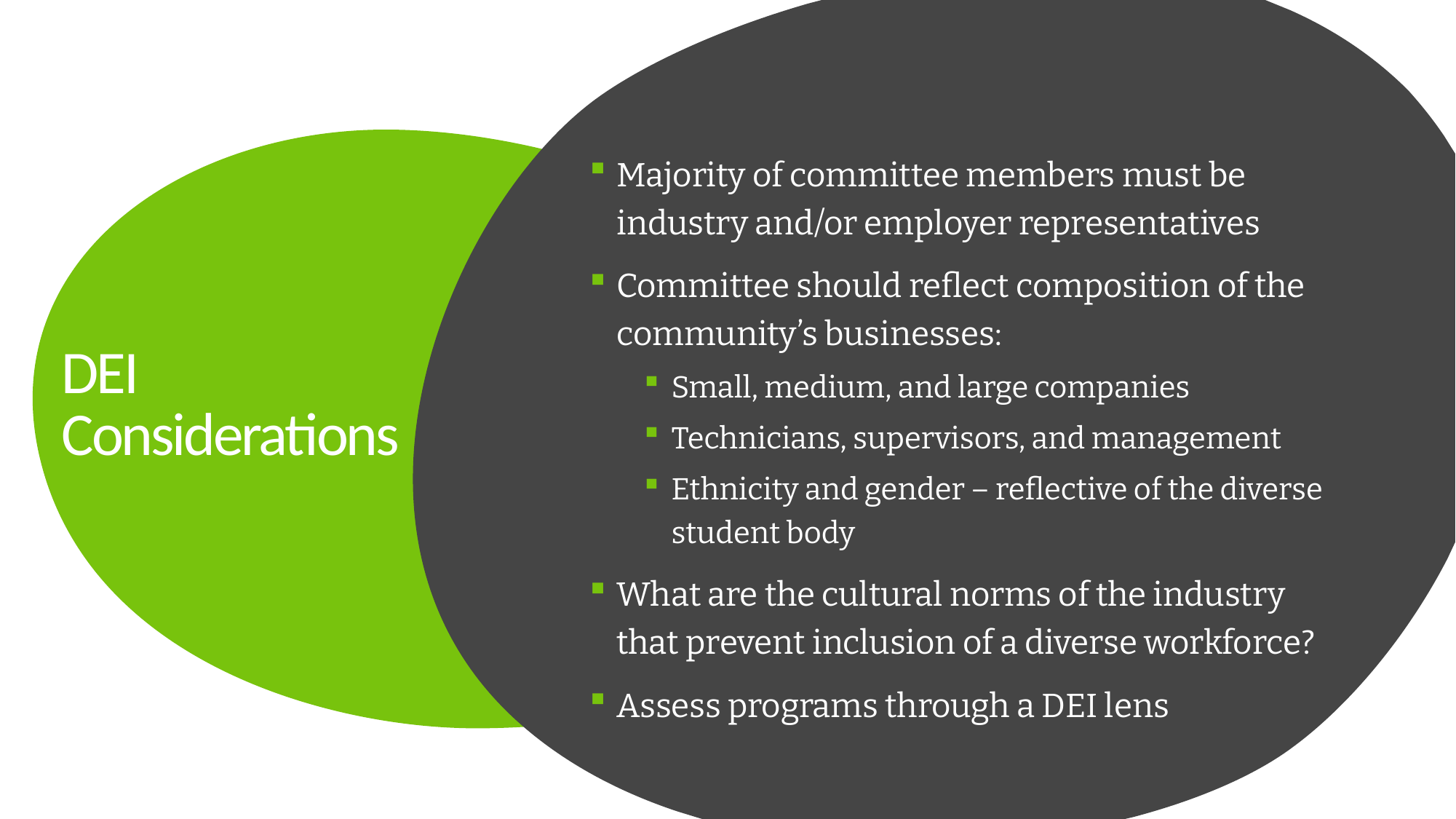

Majority of committee members must be industry and/or employer representatives
Committee should reflect composition of the community’s businesses:
Small, medium, and large companies
Technicians, supervisors, and management
Ethnicity and gender – reflective of the diverse student body
What are the cultural norms of the industry that prevent inclusion of a diverse workforce?
Assess programs through a DEI lens

# DEI Considerations